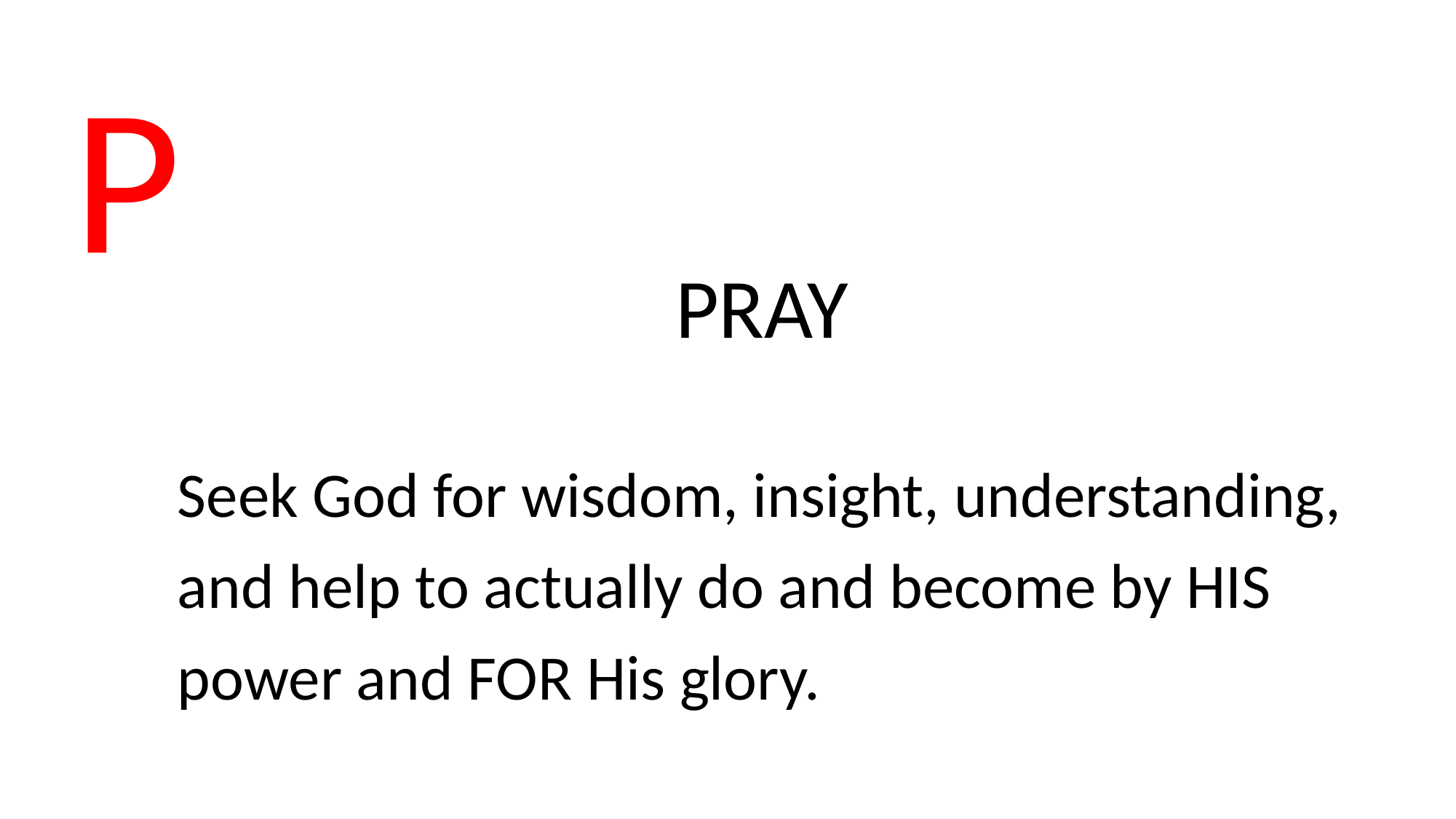

# P
PRAY

Seek God for wisdom, insight, understanding, and help to actually do and become by HIS power and FOR His glory.